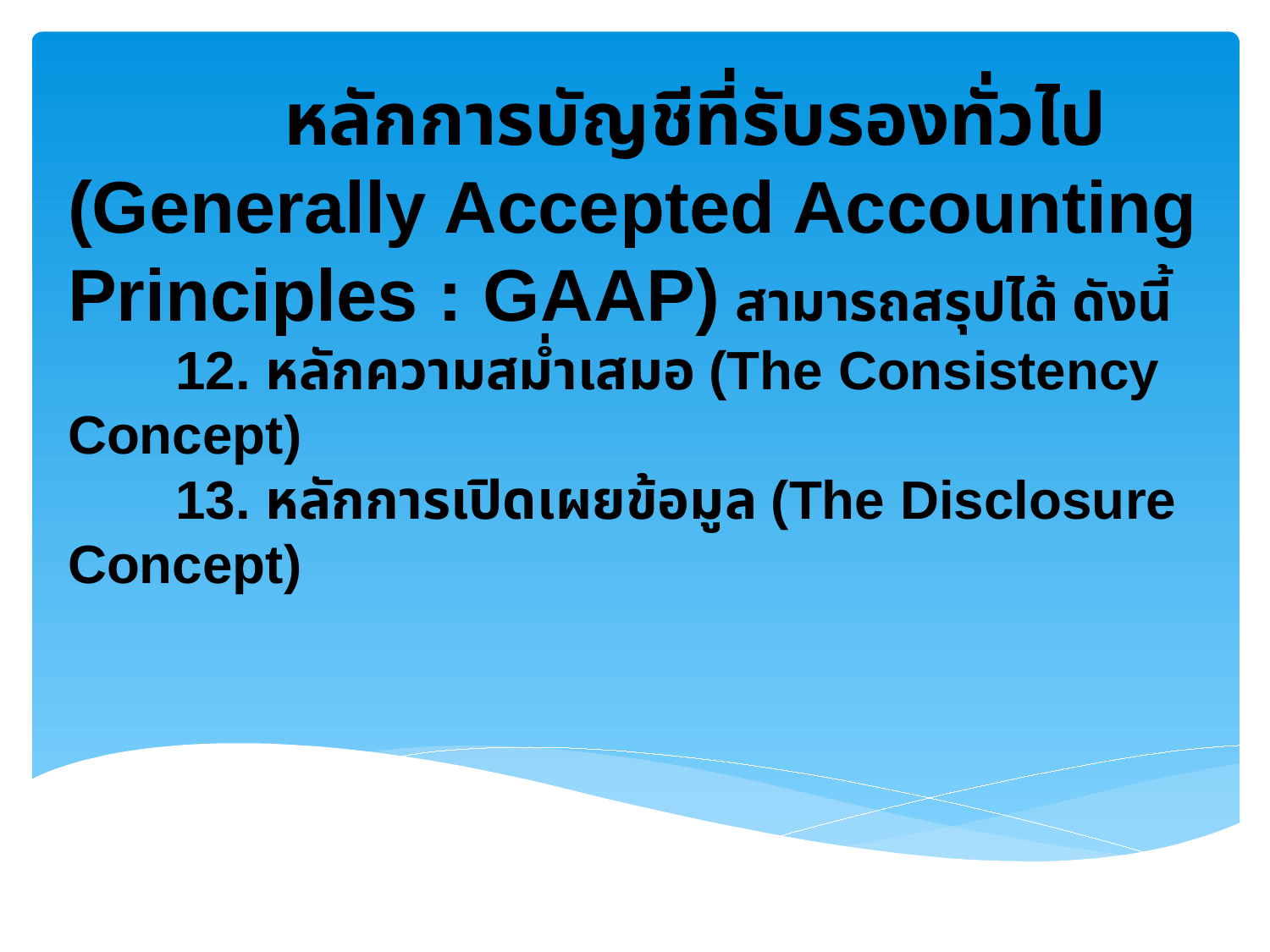

# หลักการบัญชีที่รับรองทั่วไป (Generally Accepted Accounting Principles : GAAP) สามารถสรุปได้ ดังนี้ 12. หลักความสม่ำเสมอ (The Consistency Concept) 13. หลักการเปิดเผยข้อมูล (The Disclosure Concept)